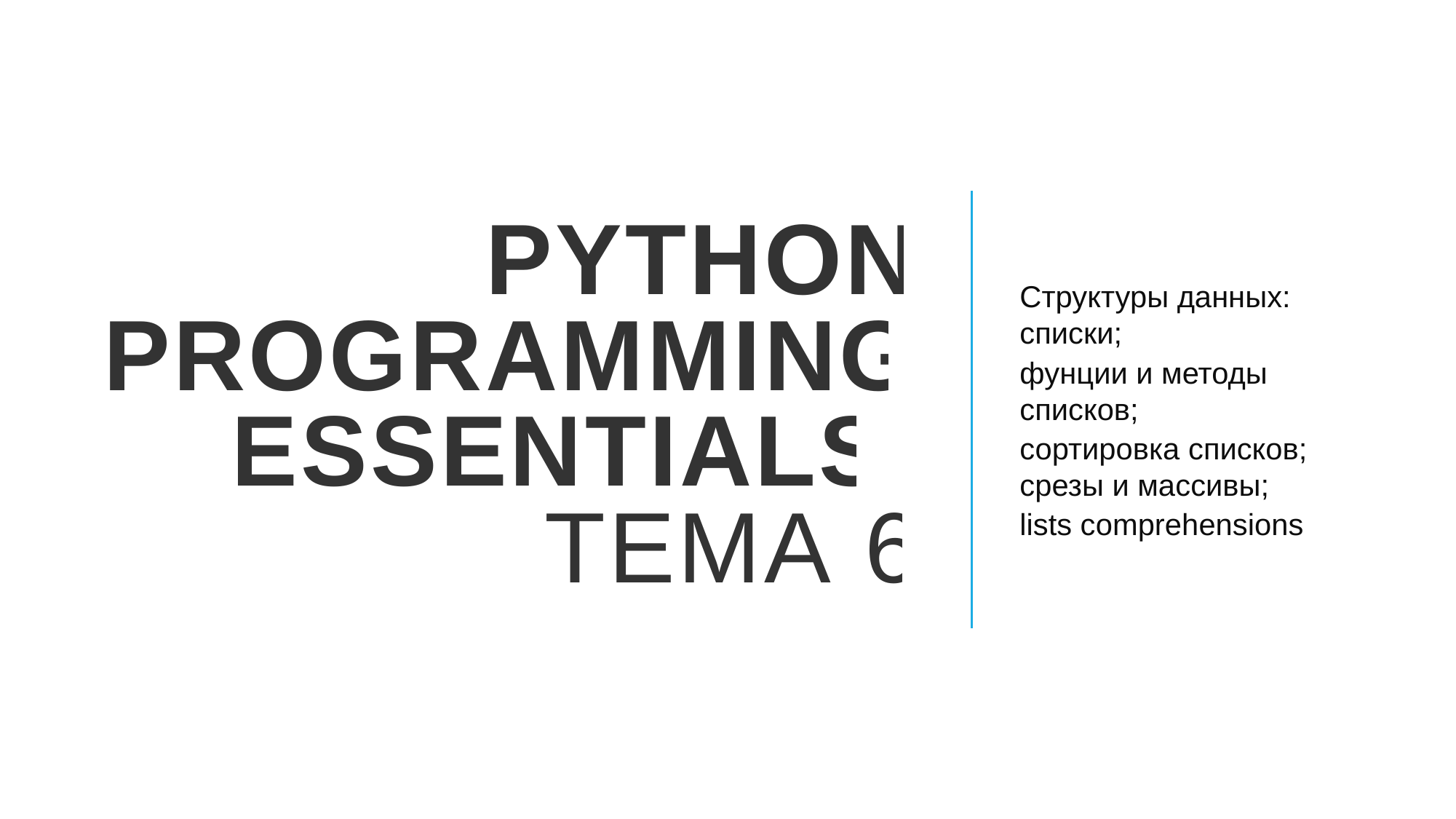

# Python programming Essentials Тема 6
Структуры данных: списки;
фунции и методы списков;
сортировка списков; срезы и массивы;
lists comprehensions